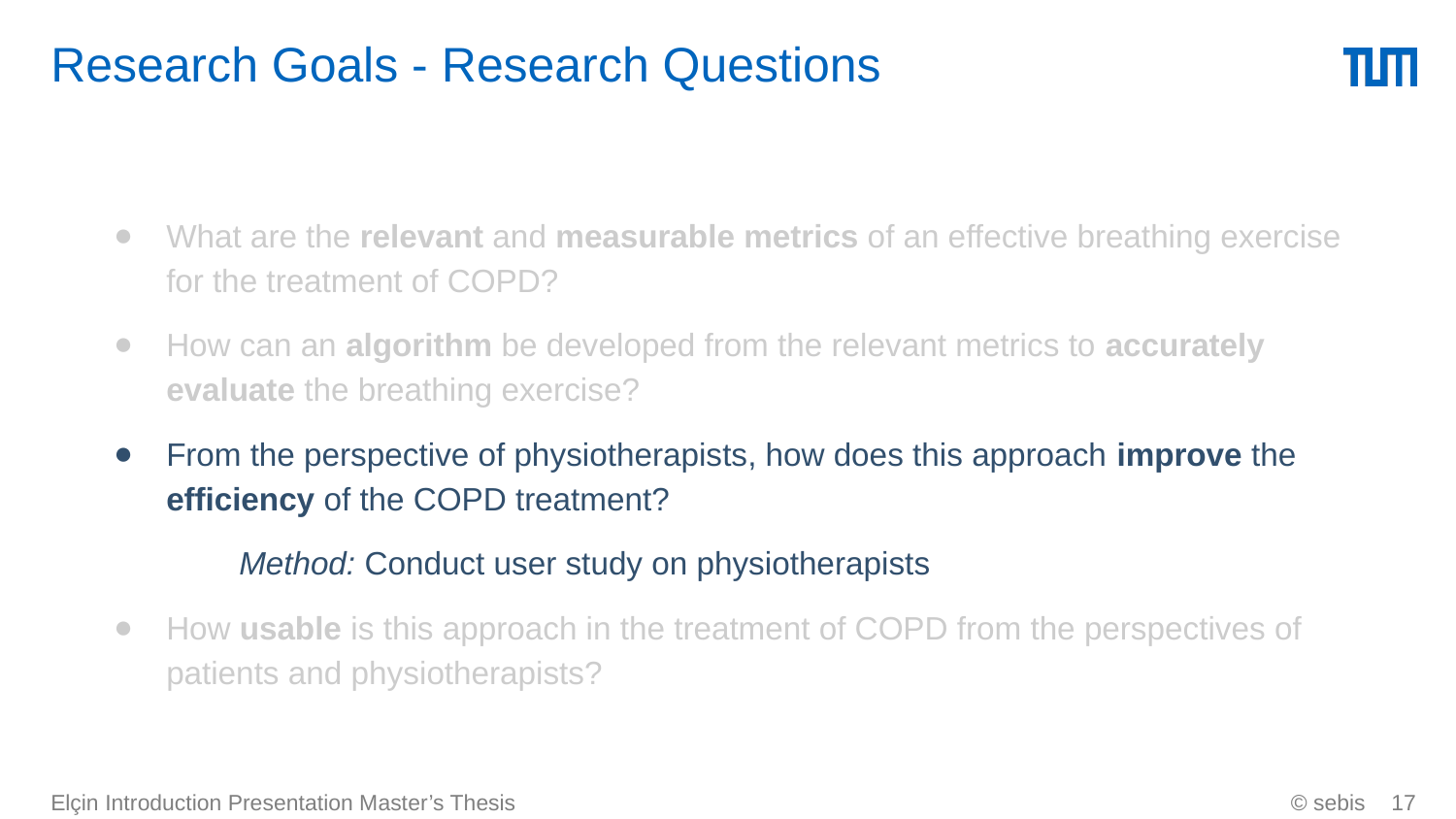

# Research Goals - Research Questions
What are the relevant and measurable metrics of an effective breathing exercise for the treatment of COPD?
How can an algorithm be developed from the relevant metrics to accurately evaluate the breathing exercise?
From the perspective of physiotherapists, how does this approach improve the efficiency of the COPD treatment?
	Method: Conduct user study on physiotherapists
How usable is this approach in the treatment of COPD from the perspectives of patients and physiotherapists?
Elçin Introduction Presentation Master’s Thesis
© sebis
17